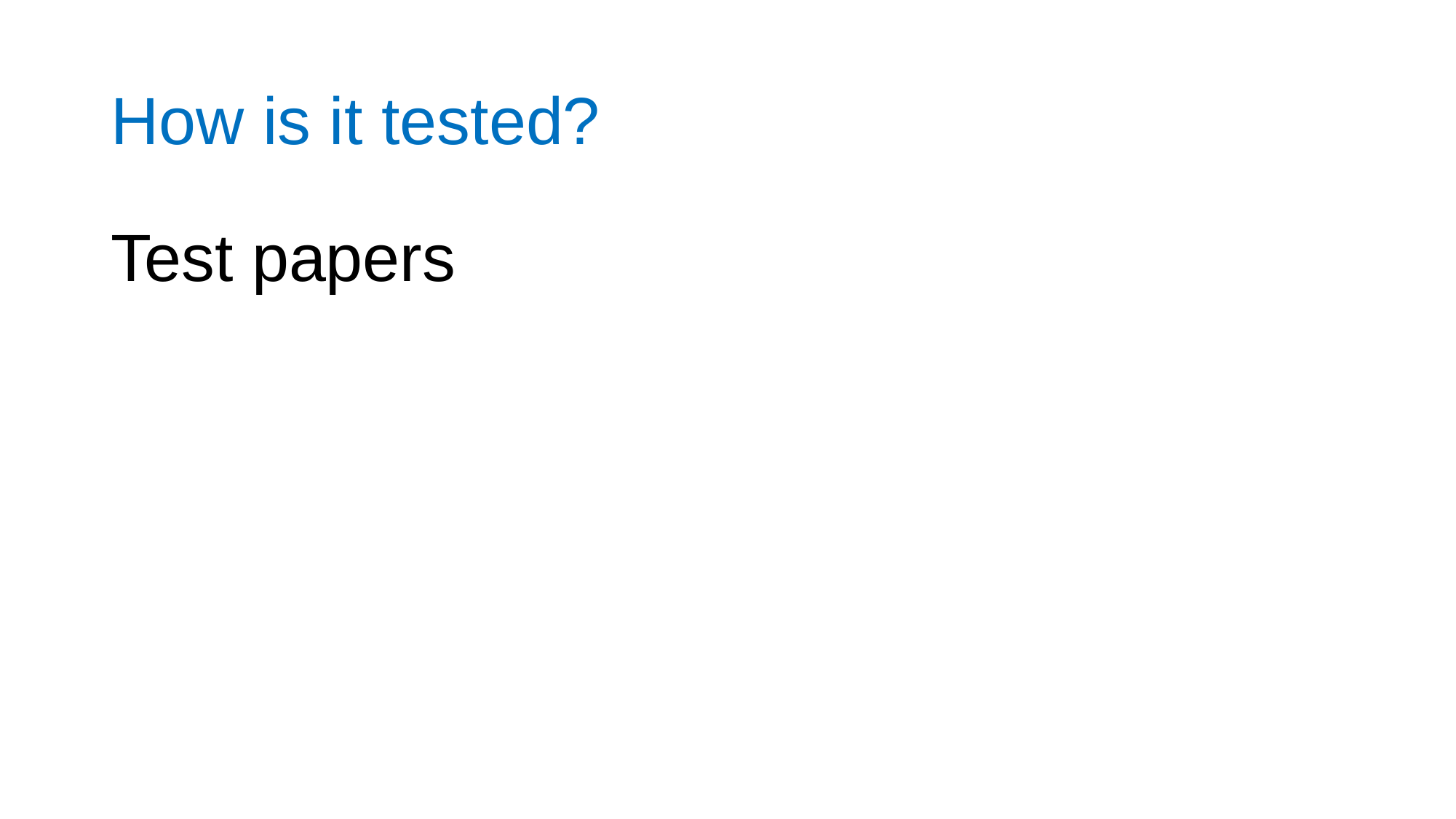

# How is it tested?
Test papers